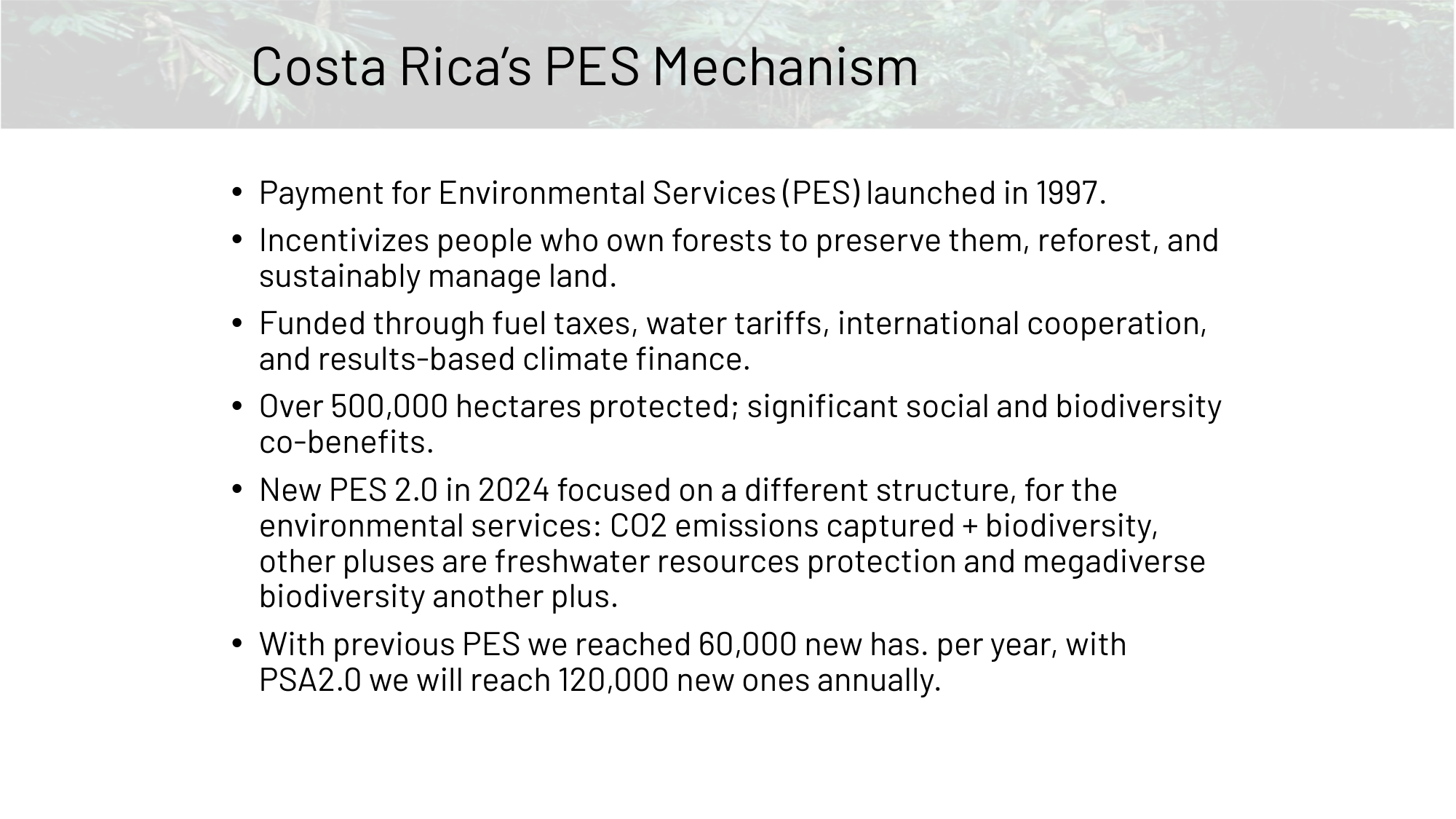

Costa Rica’s PES Mechanism
Payment for Environmental Services (PES) launched in 1997.
Incentivizes people who own forests to preserve them, reforest, and sustainably manage land.
Funded through fuel taxes, water tariffs, international cooperation, and results-based climate finance.
Over 500,000 hectares protected; significant social and biodiversity co-benefits.
New PES 2.0 in 2024 focused on a different structure, for the environmental services: CO2 emissions captured + biodiversity, other pluses are freshwater resources protection and megadiverse biodiversity another plus.
With previous PES we reached 60,000 new has. per year, with PSA2.0 we will reach 120,000 new ones annually.